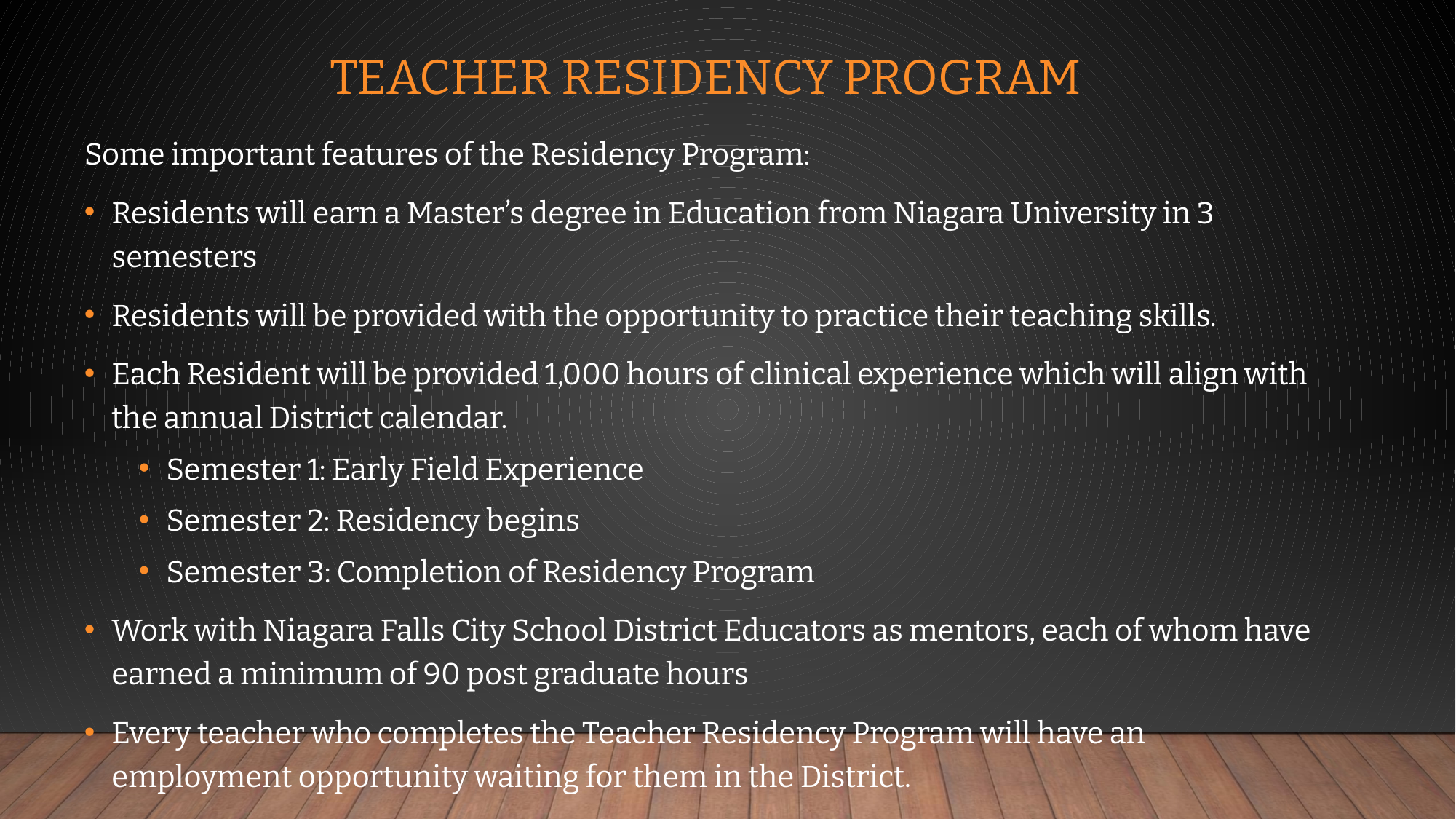

# teacher residency program
Some important features of the Residency Program:
Residents will earn a Master’s degree in Education from Niagara University in 3 semesters
Residents will be provided with the opportunity to practice their teaching skills.
Each Resident will be provided 1,000 hours of clinical experience which will align with the annual District calendar.
Semester 1: Early Field Experience
Semester 2: Residency begins
Semester 3: Completion of Residency Program
Work with Niagara Falls City School District Educators as mentors, each of whom have earned a minimum of 90 post graduate hours
Every teacher who completes the Teacher Residency Program will have an employment opportunity waiting for them in the District.